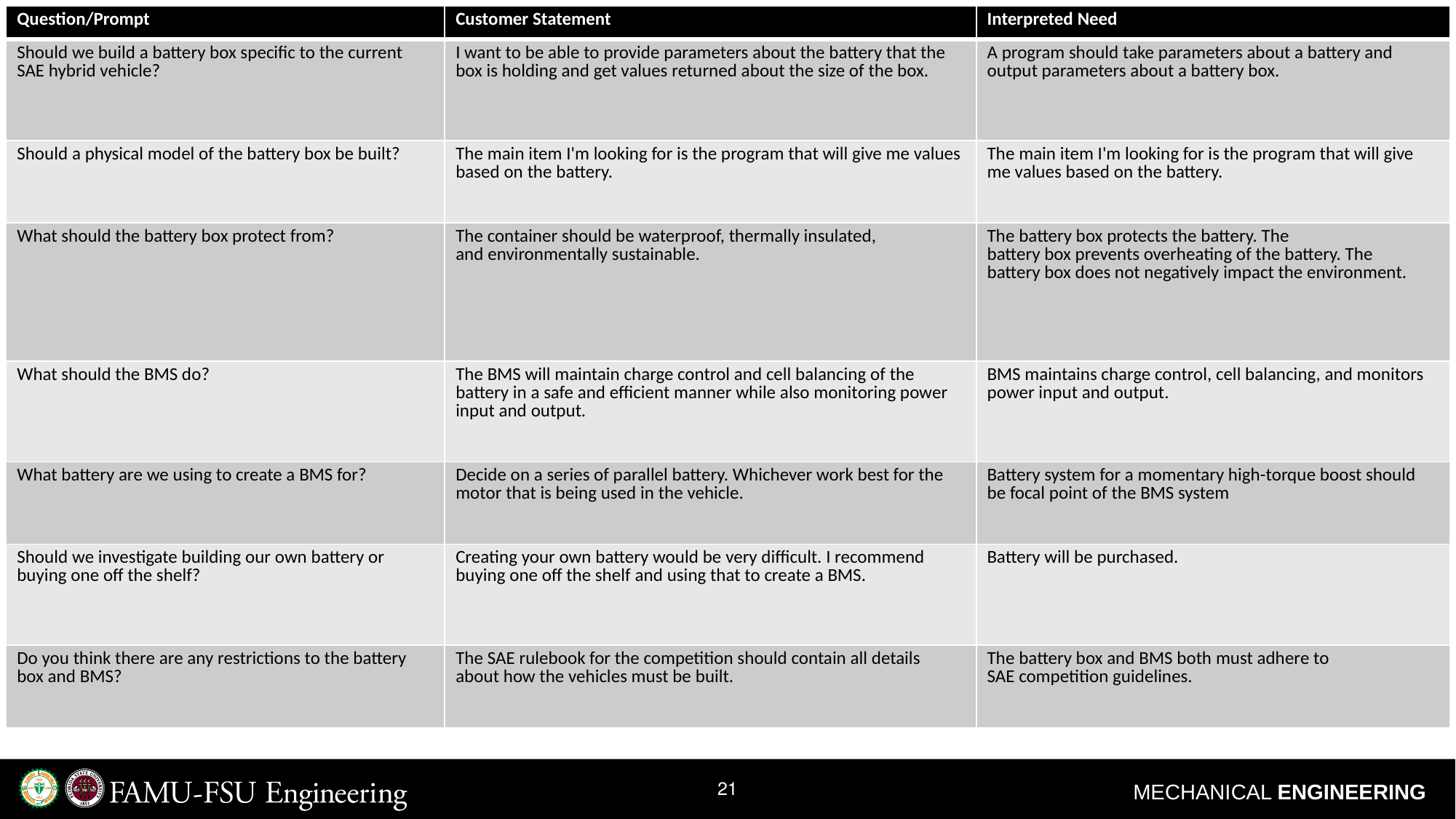

| Question/Prompt | Customer Statement | Interpreted Need |
| --- | --- | --- |
| Should we build a battery box specific to the current SAE hybrid vehicle? | I want to be able to provide parameters about the battery that the box is holding and get values returned about the size of the box. | A program should take parameters about a battery and output parameters about a battery box. |
| Should a physical model of the battery box be built? | The main item I'm looking for is the program that will give me values based on the battery. | The main item I'm looking for is the program that will give me values based on the battery. |
| What should the battery box protect from? | The container should be waterproof, thermally insulated, and environmentally sustainable. | The battery box protects the battery. The battery box prevents overheating of the battery. The battery box does not negatively impact the environment. |
| What should the BMS do? | The BMS will maintain charge control and cell balancing of the battery in a safe and efficient manner while also monitoring power input and output. | BMS maintains charge control, cell balancing, and monitors power input and output. |
| What battery are we using to create a BMS for? | Decide on a series of parallel battery. Whichever work best for the motor that is being used in the vehicle. | Battery system for a momentary high-torque boost should be focal point of the BMS system |
| Should we investigate building our own battery or buying one off the shelf? | Creating your own battery would be very difficult. I recommend buying one off the shelf and using that to create a BMS. | Battery will be purchased. |
| Do you think there are any restrictions to the battery box and BMS? | The SAE rulebook for the competition should contain all details about how the vehicles must be built. | The battery box and BMS both must adhere to SAE competition guidelines. |

21